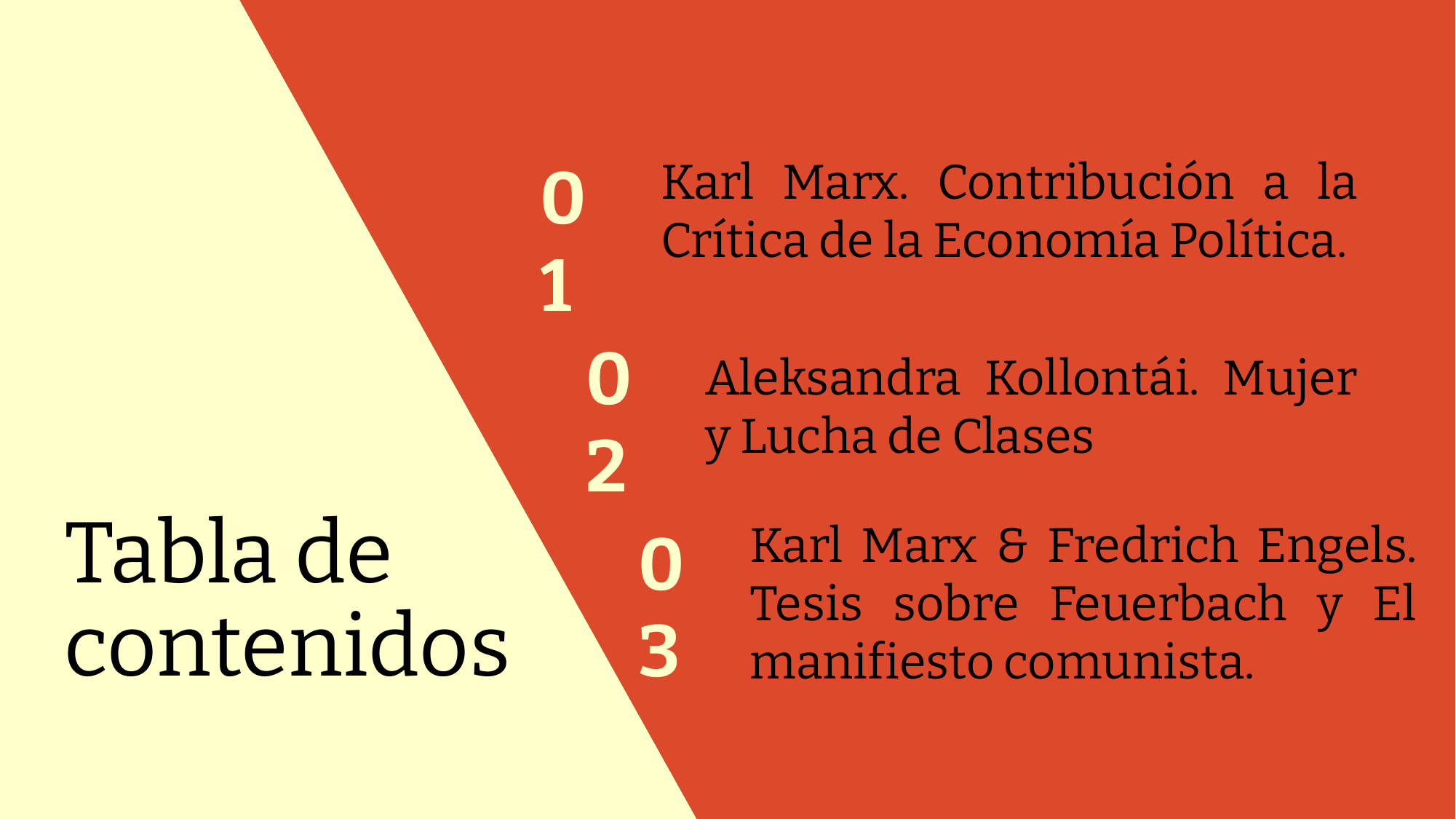

01
Karl Marx. Contribución a la Crítica de la Economía Política.
02
Aleksandra Kollontái. Mujer y Lucha de Clases
Tabla de contenidos
Karl Marx & Fredrich Engels. Tesis sobre Feuerbach y El manifiesto comunista.
03